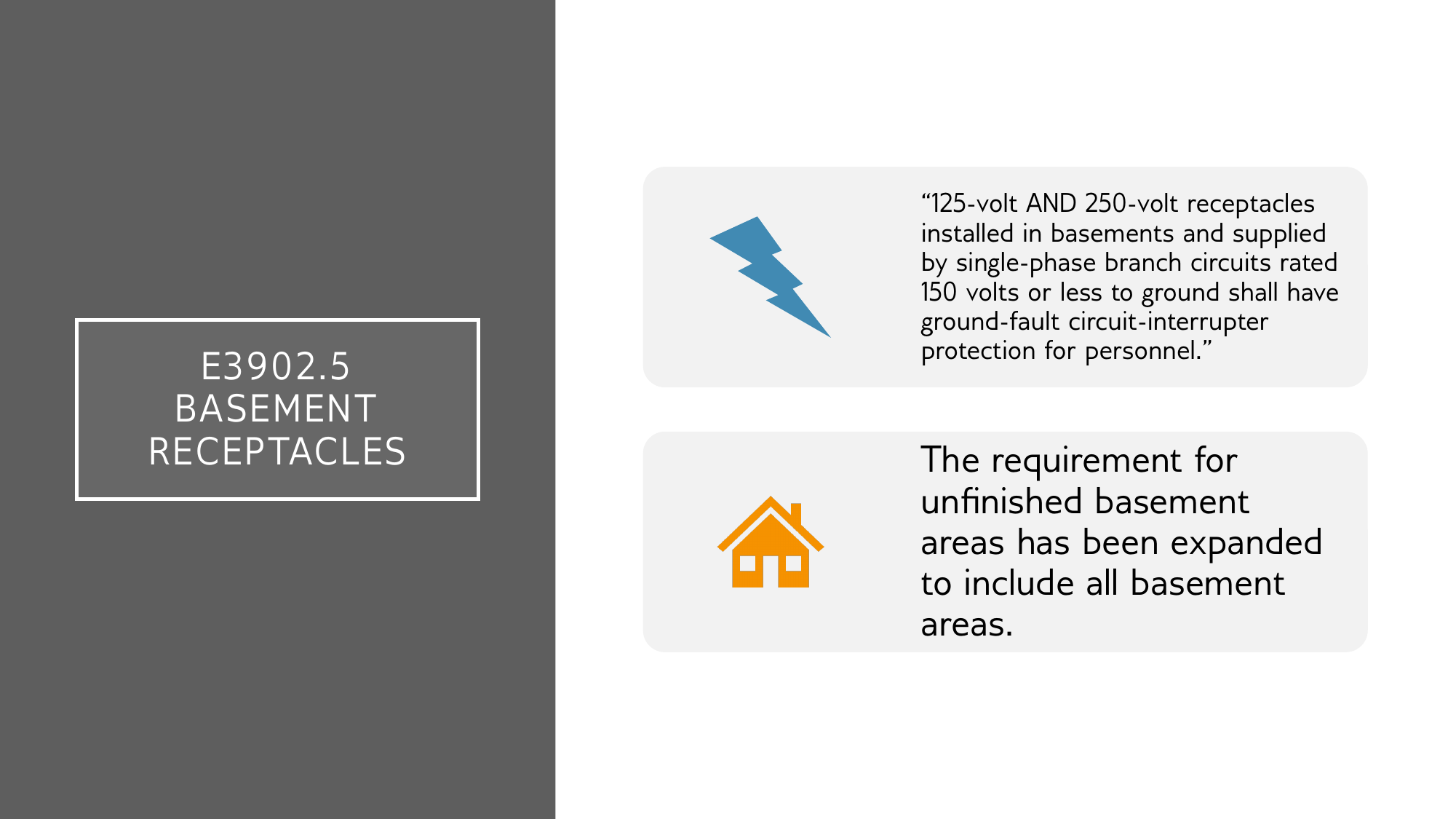

“125-volt AND 250-volt receptacles installed in basements and supplied by single-phase branch circuits rated 150 volts or less to ground shall have ground-fault circuit-interrupter protection for personnel.”
The requirement for unfinished basement areas has been expanded to include all basement areas.
# E3902.5 basement receptacles